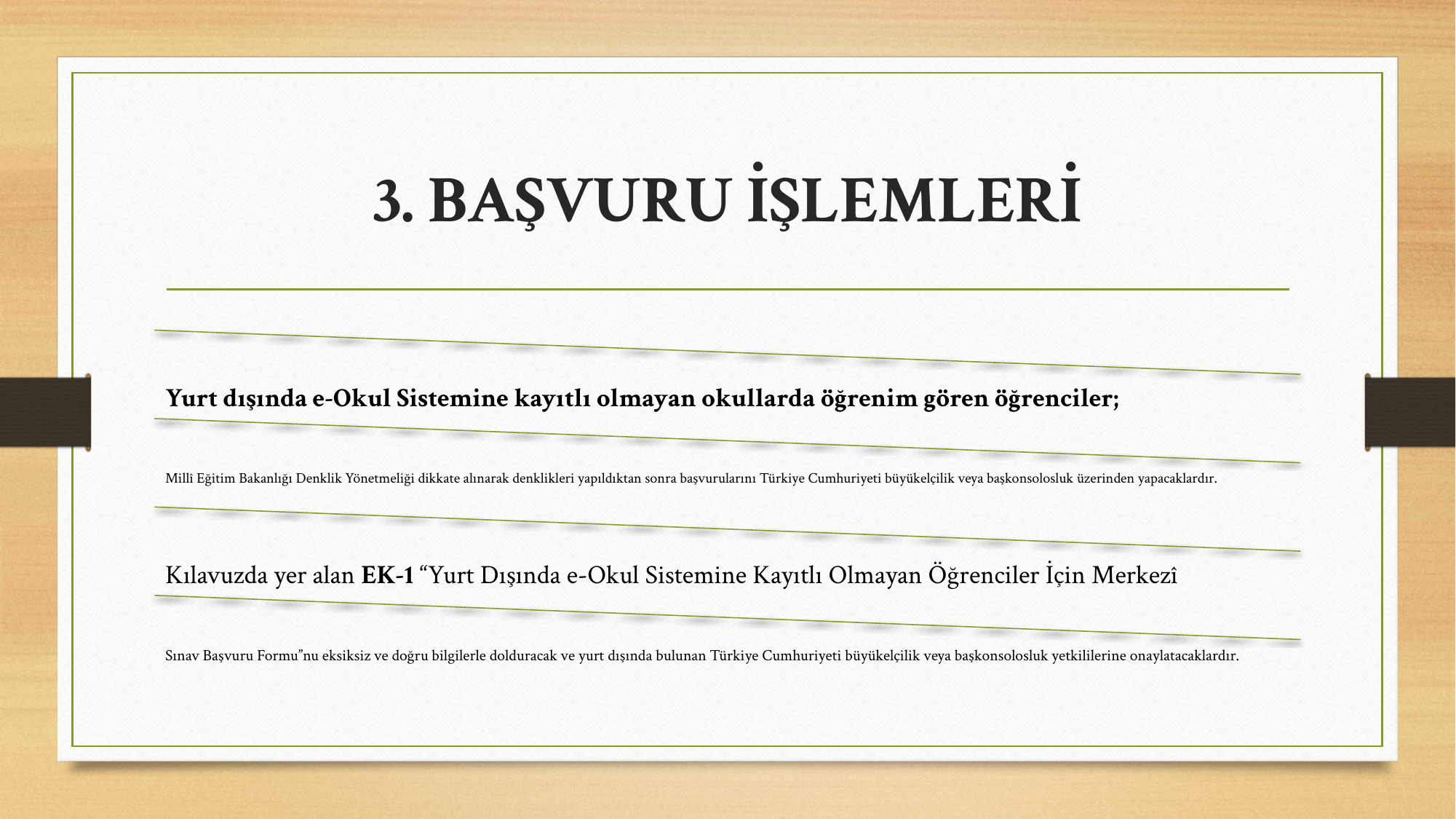

# 3. BAŞVURU İŞLEMLERİ
Yurt dışında e-Okul Sistemine kayıtlı olmayan okullarda öğrenim gören öğrenciler;
Millî Eğitim Bakanlığı Denklik Yönetmeliği dikkate alınarak denklikleri yapıldıktan sonra başvurularını Türkiye Cumhuriyeti büyükelçilik veya başkonsolosluk üzerinden yapacaklardır.
Kılavuzda yer alan EK-1 “Yurt Dışında e-Okul Sistemine Kayıtlı Olmayan Öğrenciler İçin Merkezî
Sınav Başvuru Formu”nu eksiksiz ve doğru bilgilerle dolduracak ve yurt dışında bulunan Türkiye Cumhuriyeti büyükelçilik veya başkonsolosluk yetkililerine onaylatacaklardır.